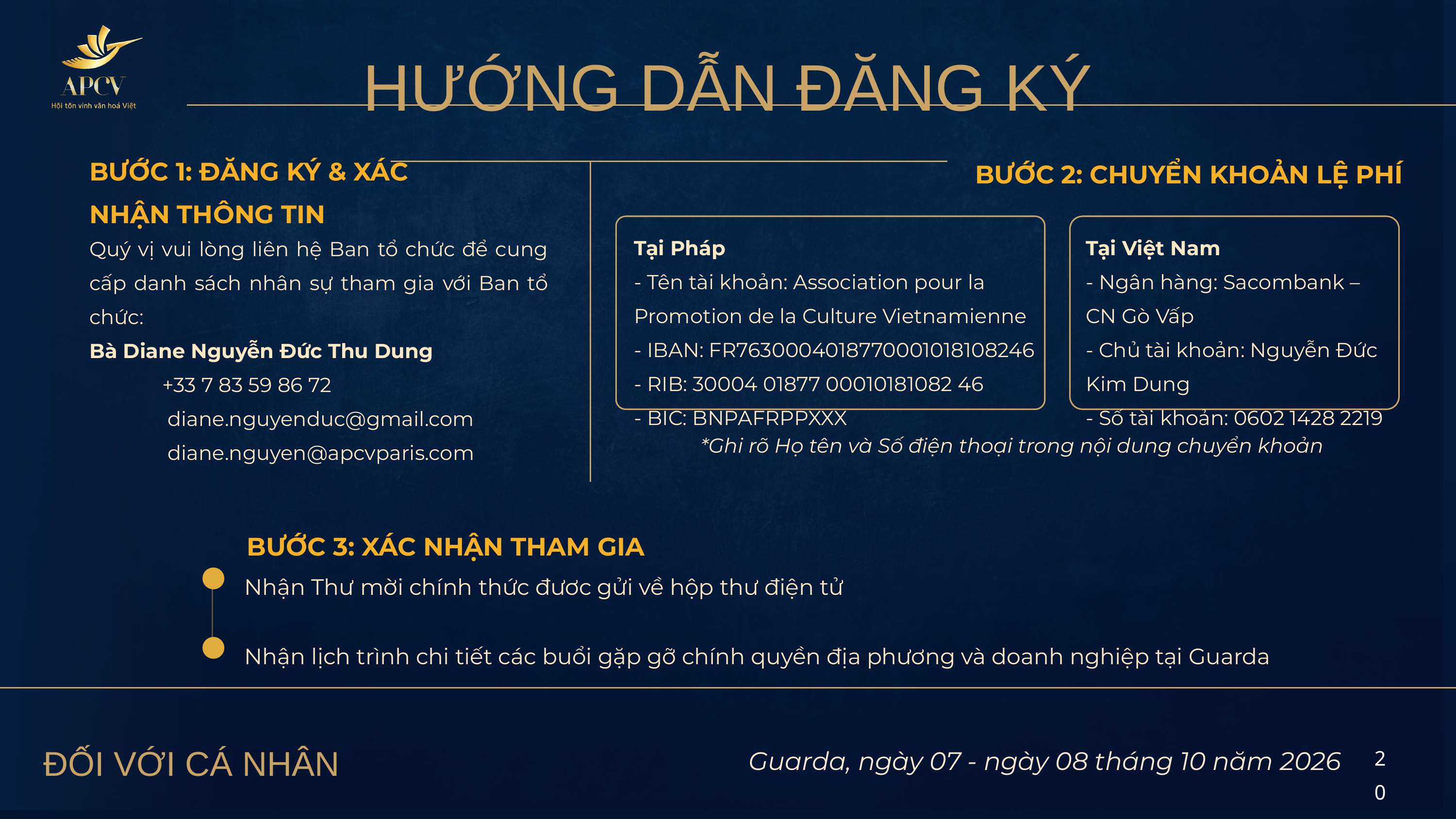

HƯỚNG DẪN ĐĂNG KÝ
BƯỚC 1: ĐĂNG KÝ & XÁC NHẬN THÔNG TIN
BƯỚC 2: CHUYỂN KHOẢN LỆ PHÍ

Tại Pháp
- Tên tài khoản: Association pour la Promotion de la Culture Vietnamienne
- IBAN: FR7630004018770001018108246
- RIB: 30004 01877 00010181082 46
- BIC: BNPAFRPPXXX
Tại Việt Nam
- Ngân hàng: Sacombank – CN Gò Vấp
- Chủ tài khoản: Nguyễn Đức Kim Dung
- Số tài khoản: 0602 1428 2219
Quý vị vui lòng liên hệ Ban tổ chức để cung cấp danh sách nhân sự tham gia với Ban tổ chức:
Bà Diane Nguyễn Đức Thu Dung
	+33 7 83 59 86 72
	 diane.nguyenduc@gmail.com
	 diane.nguyen@apcvparis.com

*Ghi rõ Họ tên và Số điện thoại trong nội dung chuyển khoản
BƯỚC 3: XÁC NHẬN THAM GIA
Nhận Thư mời chính thức đươc gửi về hộp thư điện tử

Nhận lịch trình chi tiết các buổi gặp gỡ chính quyền địa phương và doanh nghiệp tại Guarda

ĐỐI VỚI CÁ NHÂN
Guarda, ngày 07 - ngày 08 tháng 10 năm 2026
20